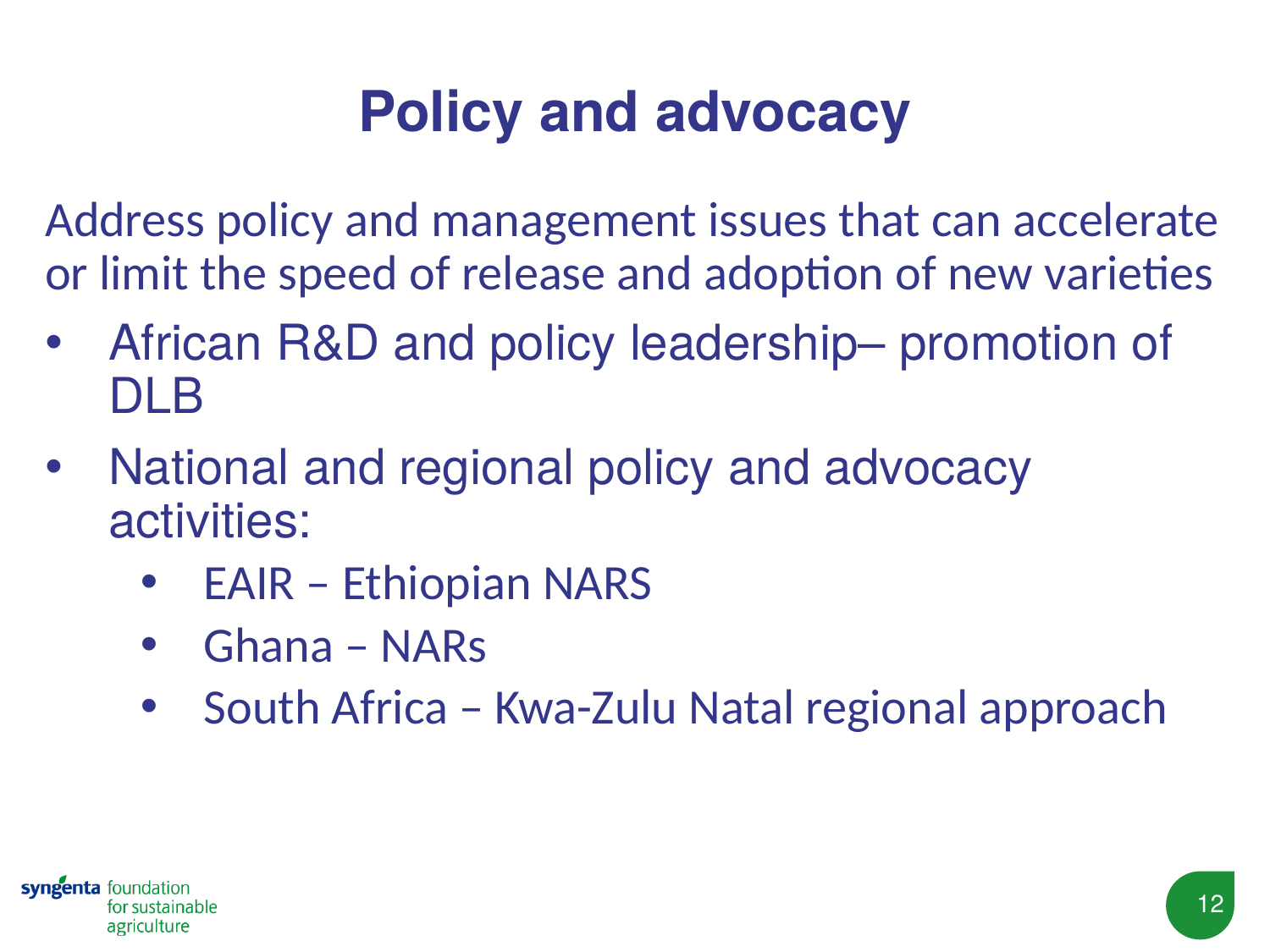

# Policy and advocacy
Address policy and management issues that can accelerate or limit the speed of release and adoption of new varieties
African R&D and policy leadership– promotion of DLB
National and regional policy and advocacy activities:
EAIR – Ethiopian NARS
Ghana – NARs
South Africa – Kwa-Zulu Natal regional approach